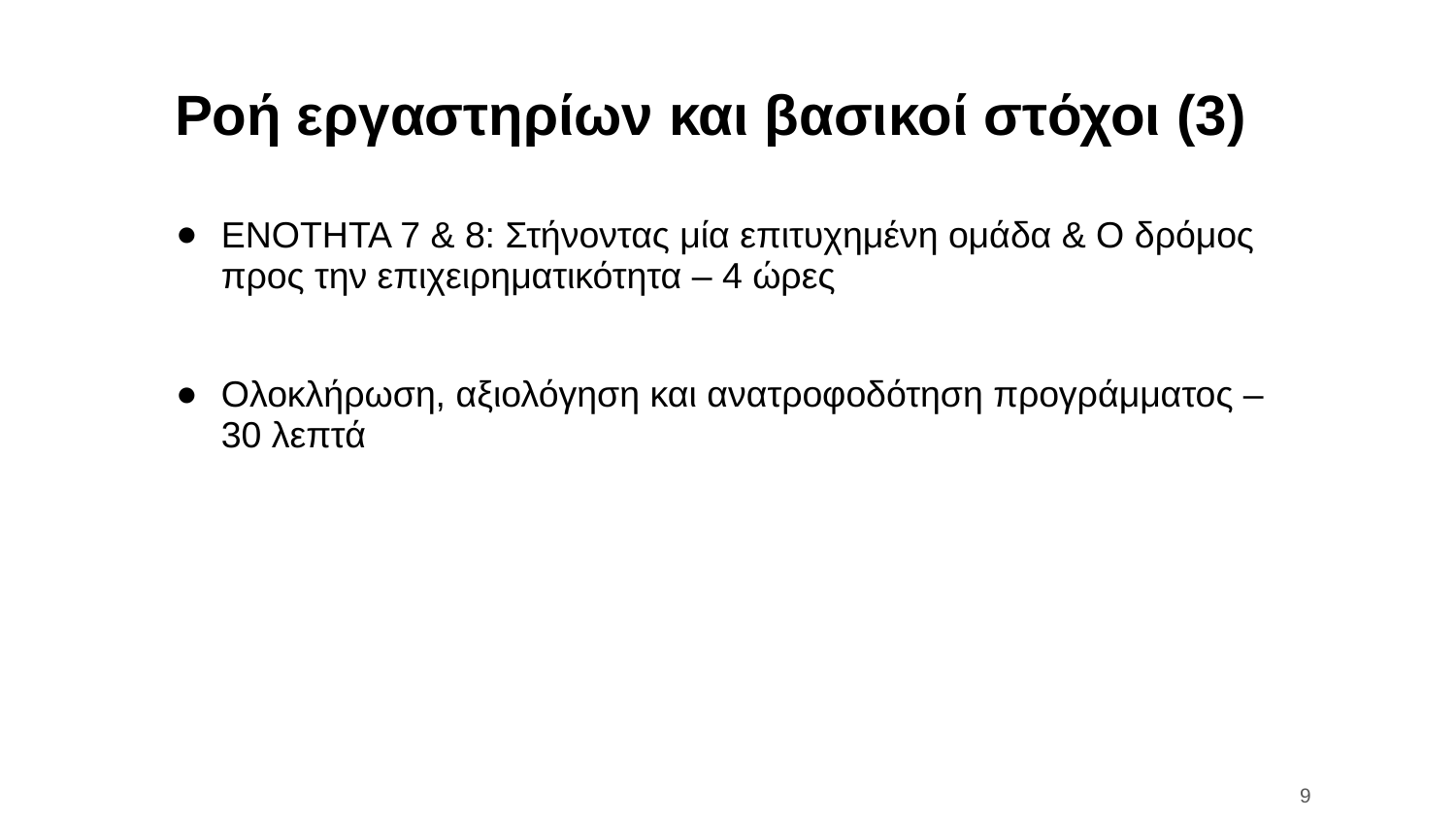

# Ροή εργαστηρίων και βασικοί στόχοι (3)
ΕΝΟΤΗΤΑ 7 & 8: Στήνοντας μία επιτυχημένη ομάδα & Ο δρόμος προς την επιχειρηματικότητα – 4 ώρες

Ολοκλήρωση, αξιολόγηση και ανατροφοδότηση προγράμματος – 30 λεπτά

9